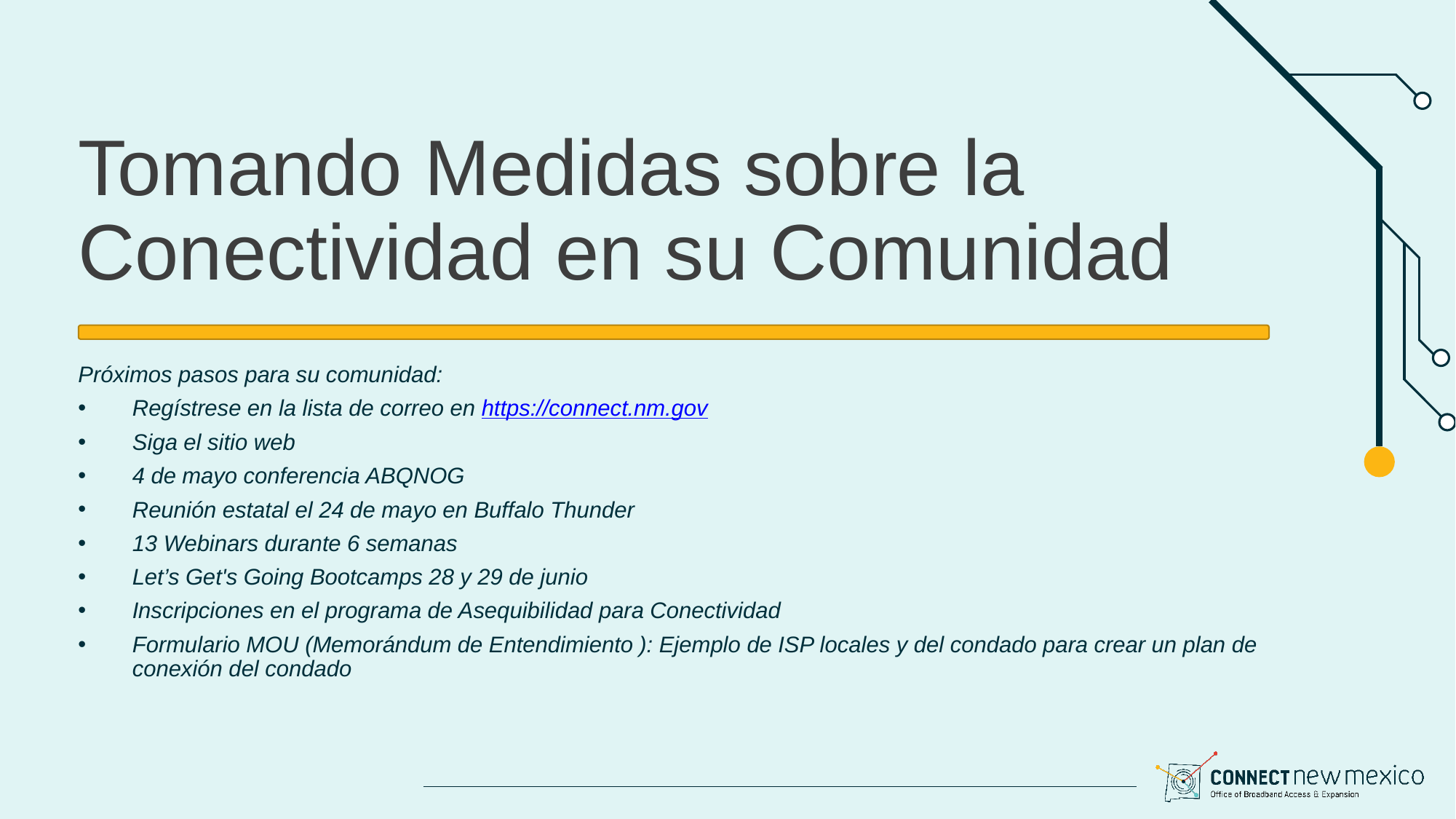

# Tomando Medidas sobre la Conectividad en su Comunidad

Próximos pasos para su comunidad:
Regístrese en la lista de correo en https://connect.nm.gov
Siga el sitio web
4 de mayo conferencia ABQNOG
Reunión estatal el 24 de mayo en Buffalo Thunder
13 Webinars durante 6 semanas
Let’s Get's Going Bootcamps 28 y 29 de junio
Inscripciones en el programa de Asequibilidad para Conectividad
Formulario MOU (Memorándum de Entendimiento ): Ejemplo de ISP locales y del condado para crear un plan de conexión del condado